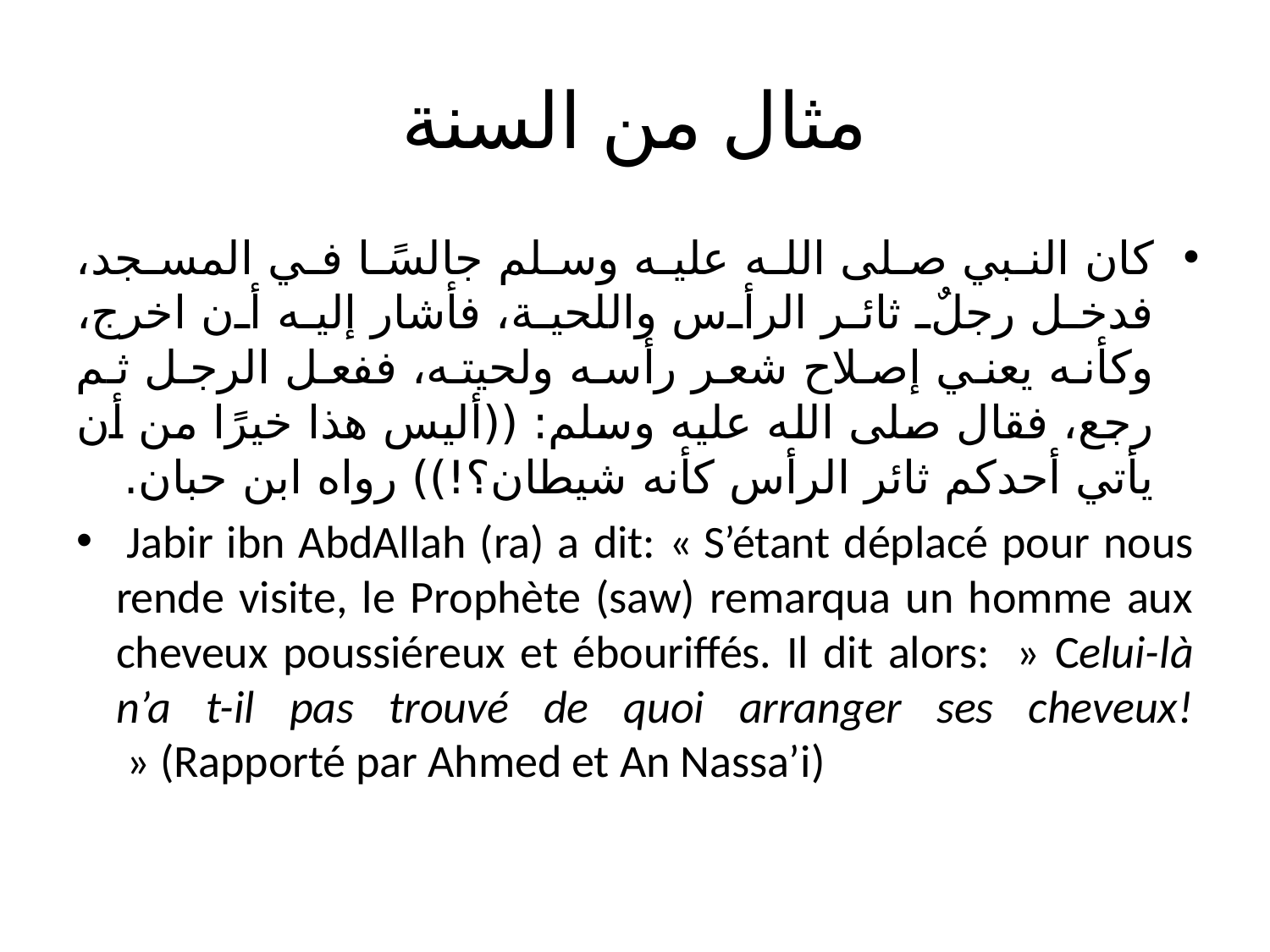

# مثال من السنة
كان النبي صلى الله عليه وسلم جالسًا في المسجد، فدخل رجلٌ ثائر الرأس واللحية، فأشار إليه أن اخرج، وكأنه يعني إصلاح شعر رأسه ولحيته، ففعل الرجل ثم رجع، فقال صلى الله عليه وسلم: ((أليس هذا خيرًا من أن يأتي أحدكم ثائر الرأس كأنه شيطان؟!)) رواه ابن حبان.
 Jabir ibn AbdAllah (ra) a dit: « S’étant déplacé pour nous rende visite, le Prophète (saw) remarqua un homme aux cheveux poussiéreux et ébouriffés. Il dit alors:  » Celui-là n’a t-il pas trouvé de quoi arranger ses cheveux!  » (Rapporté par Ahmed et An Nassa’i)